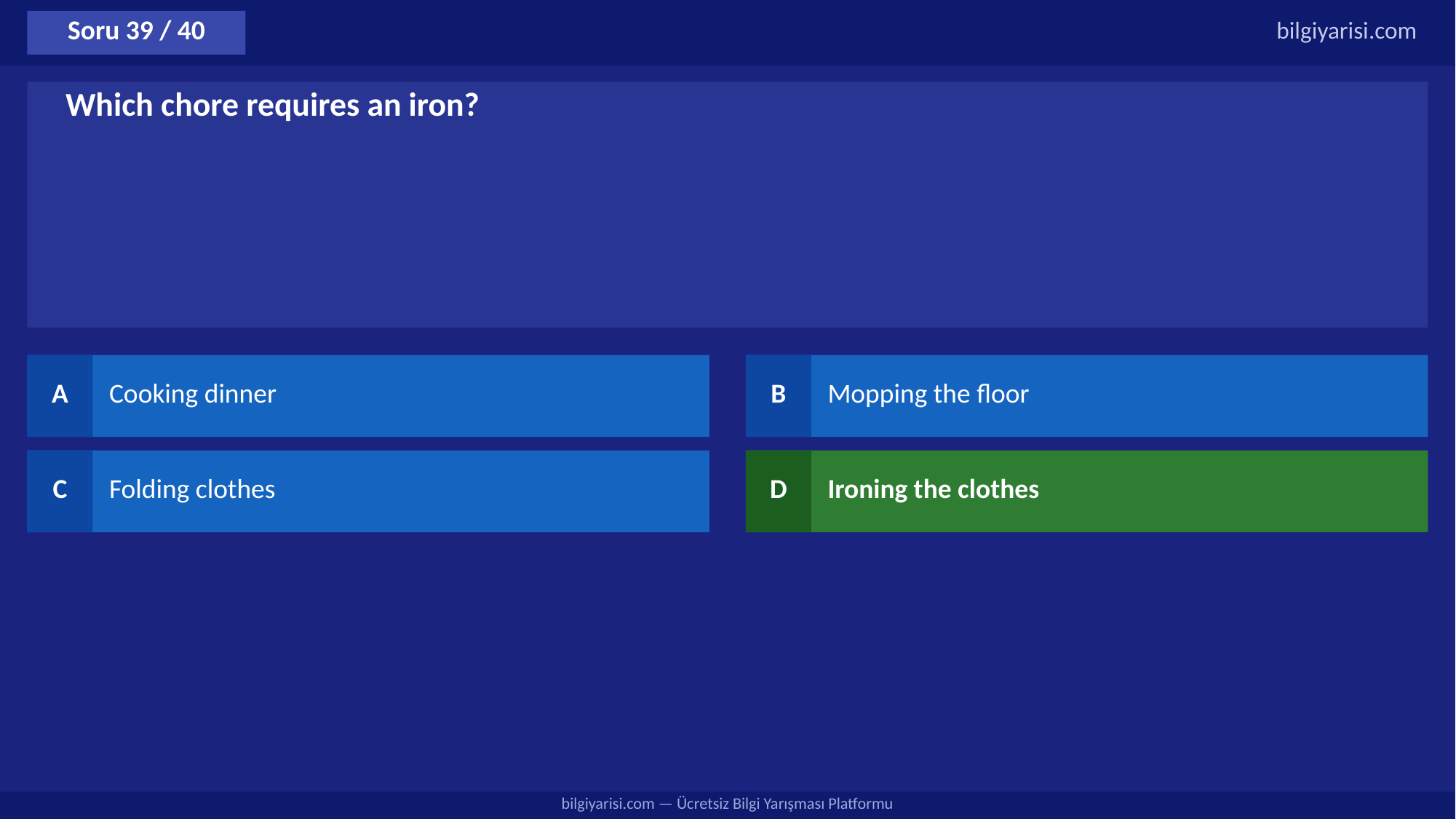

Soru 39 / 40
bilgiyarisi.com

Which chore requires an iron?

A
Cooking dinner

B
Mopping the floor

C
Folding clothes

D
Ironing the clothes
bilgiyarisi.com — Ücretsiz Bilgi Yarışması Platformu